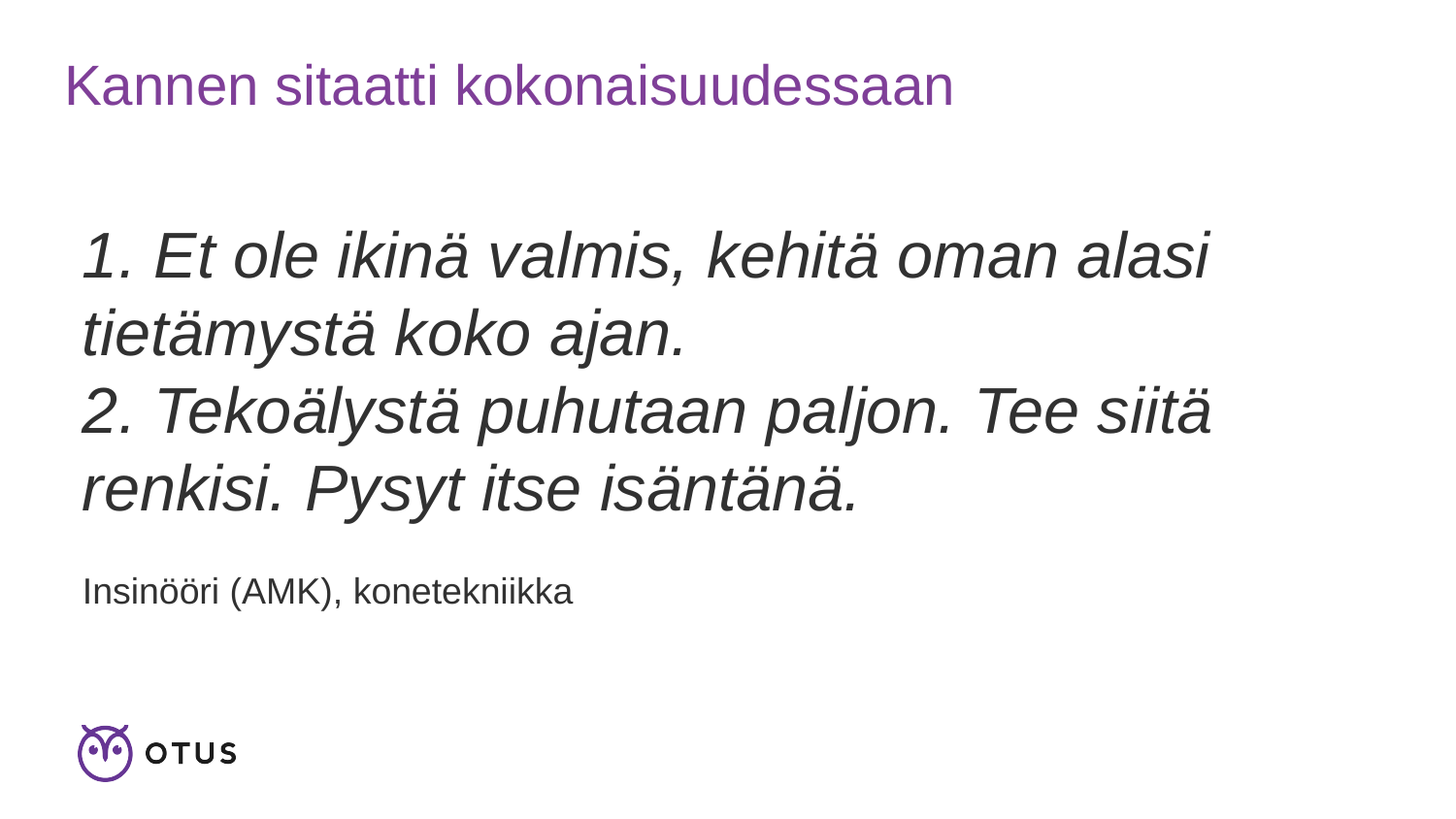

# Kannen sitaatti kokonaisuudessaan
1. Et ole ikinä valmis, kehitä oman alasi tietämystä koko ajan.
2. Tekoälystä puhutaan paljon. Tee siitä renkisi. Pysyt itse isäntänä.
Insinööri (AMK), konetekniikka